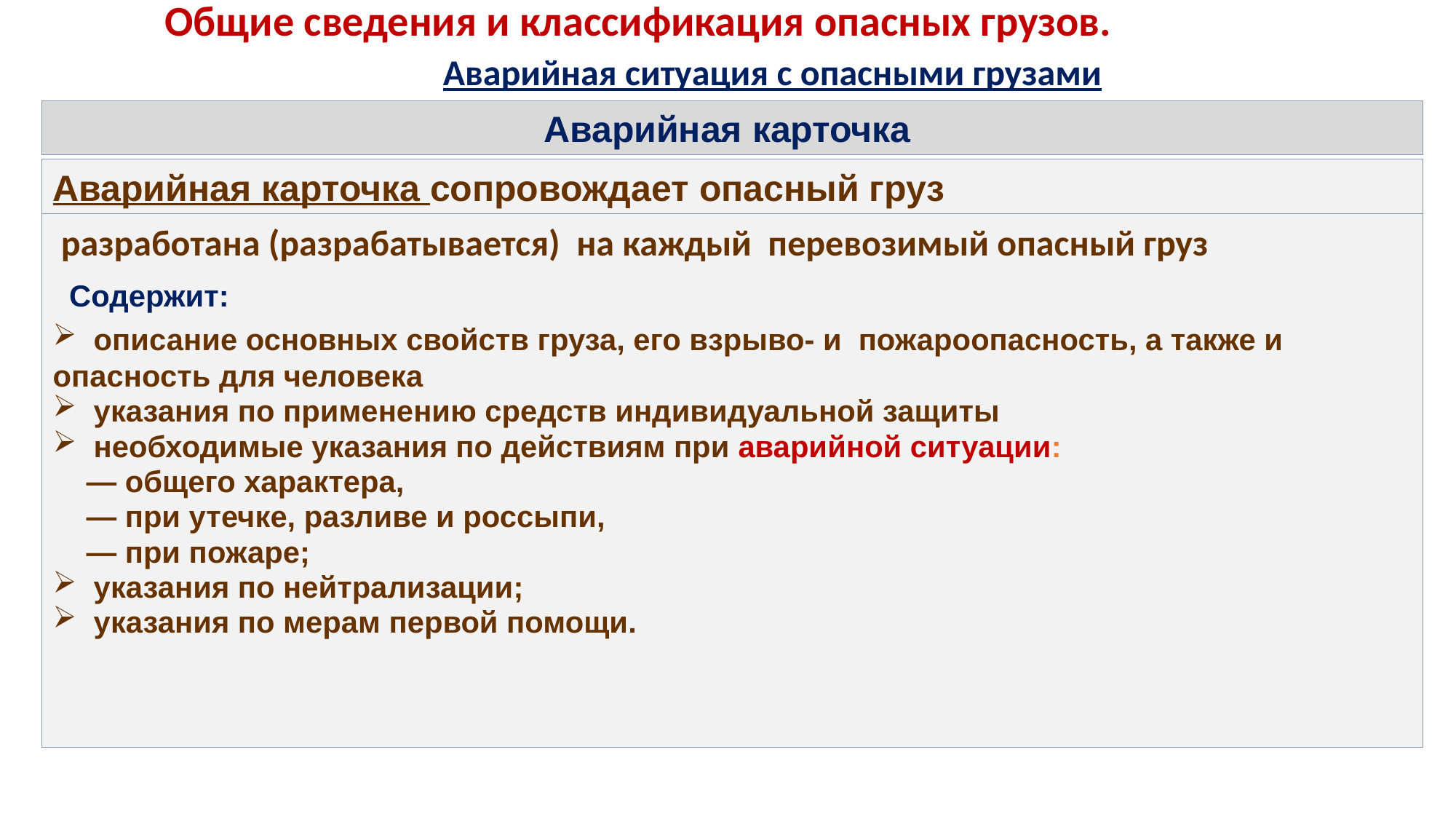

# Общие сведения и классификация опасных грузов.
Аварийная ситуация с опасными грузами
Аварийная карточка
Аварийная карточка сопровождает опасный груз
 разработана (разрабатывается)  на каждый  перевозимый опасный груз
  Содержит:
  описание основных свойств груза, его взрыво- и  пожароопасность, а также и опасность для человека
  указания по применению средств индивидуальной защиты
  необходимые указания по действиям при аварийной ситуации:
    — общего характера,
    — при утечке, разливе и россыпи,
    — при пожаре;
  указания по нейтрализации;
  указания по мерам первой помощи.